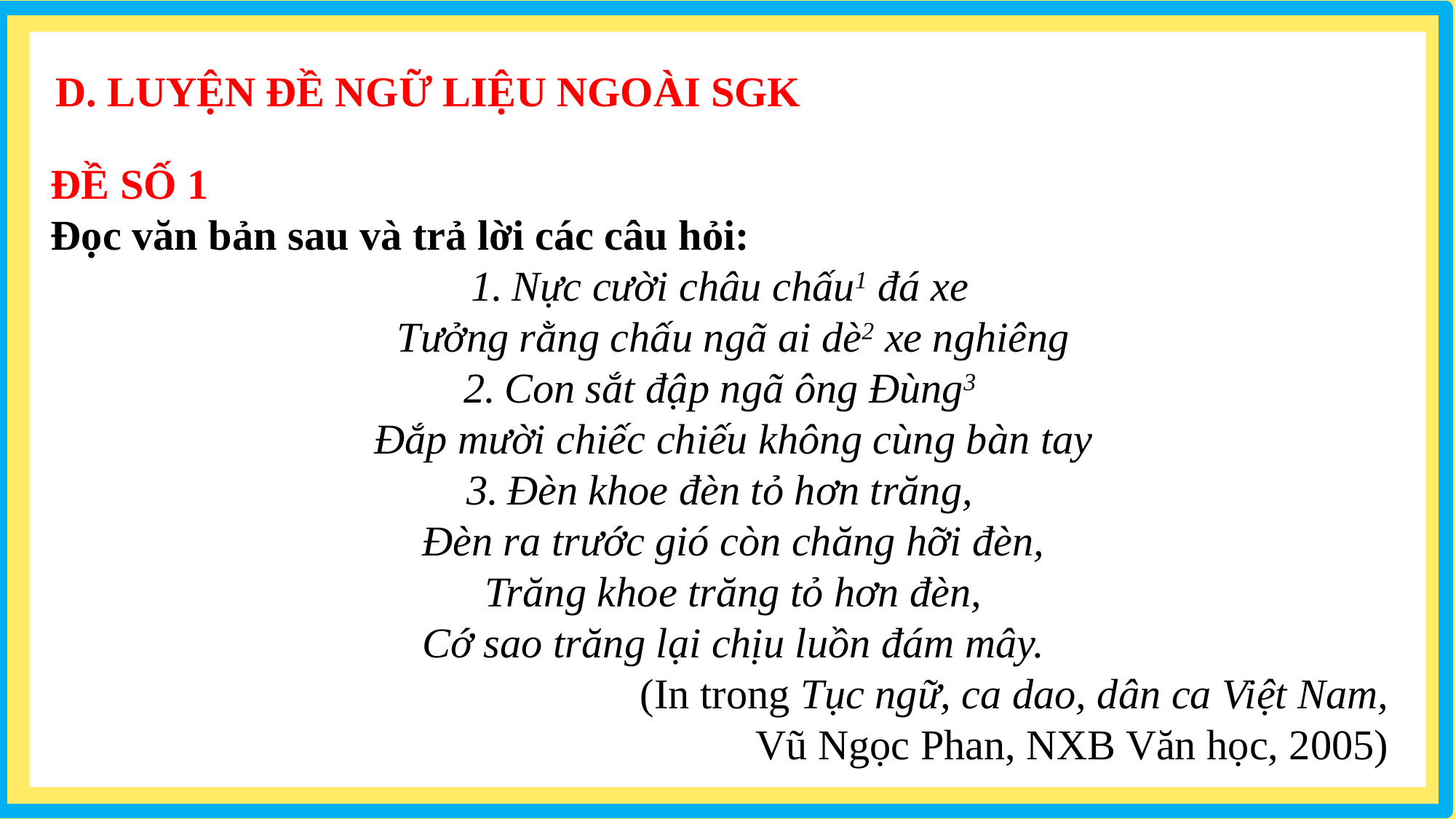

D. LUYỆN ĐỀ NGỮ LIỆU NGOÀI SGK
ĐỀ SỐ 1
Đọc văn bản sau và trả lời các câu hỏi:
Nực cười châu chấu1 đá xe
Tưởng rằng chấu ngã ai dè2 xe nghiêng
Con sắt đập ngã ông Đùng3
Đắp mười chiếc chiếu không cùng bàn tay
Đèn khoe đèn tỏ hơn trăng,
Đèn ra trước gió còn chăng hỡi đèn,
Trăng khoe trăng tỏ hơn đèn,
Cớ sao trăng lại chịu luồn đám mây.
(In trong Tục ngữ, ca dao, dân ca Việt Nam,
 Vũ Ngọc Phan, NXB Văn học, 2005)